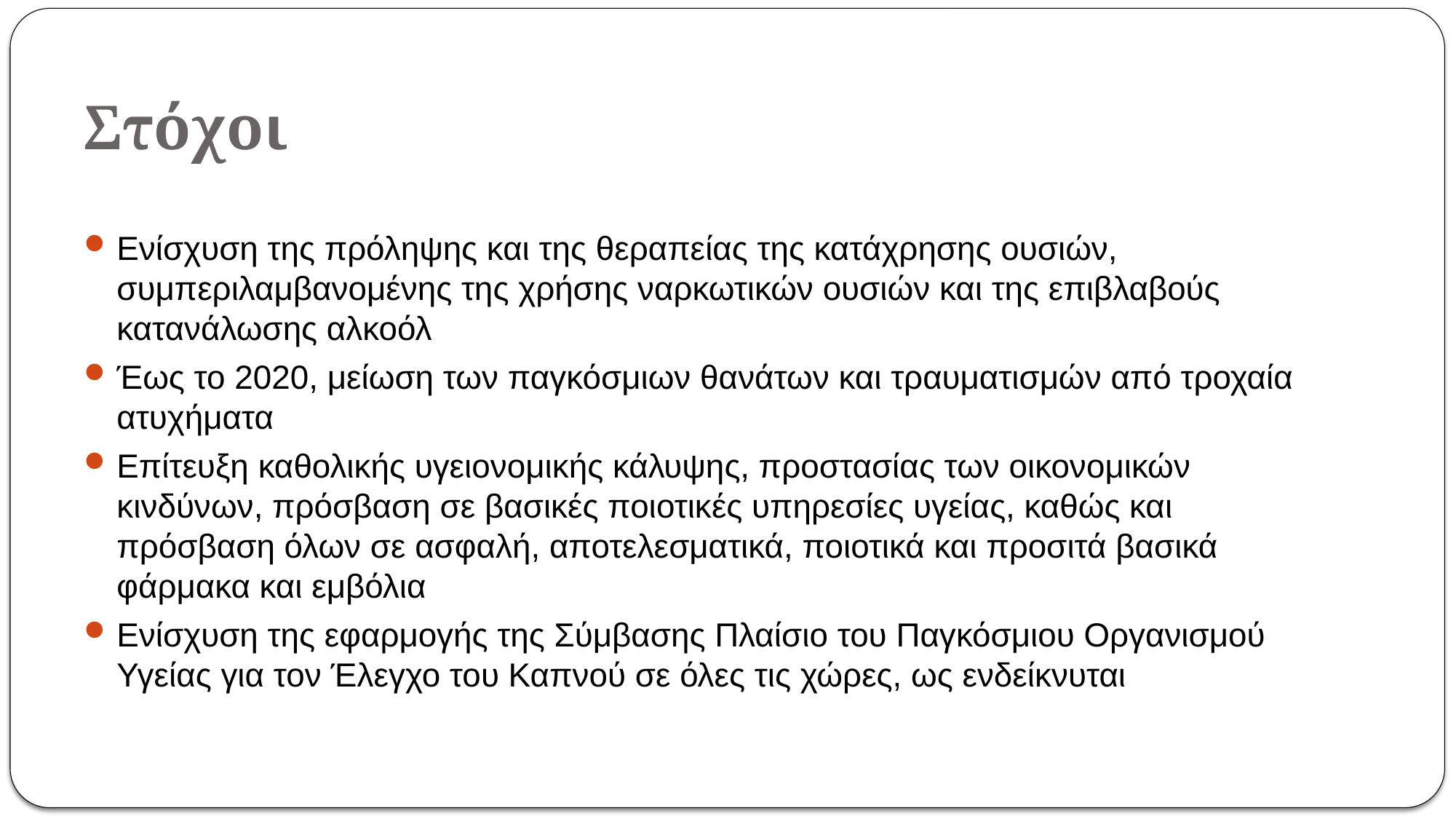

# Στόχοι

Ενίσχυση της πρόληψης και της θεραπείας της κατάχρησης ουσιών, συμπεριλαμβανομένης της χρήσης ναρκωτικών ουσιών και της επιβλαβούς κατανάλωσης αλκοόλ
Έως το 2020, μείωση των παγκόσμιων θανάτων και τραυματισμών από τροχαία ατυχήματα
Επίτευξη καθολικής υγειονομικής κάλυψης, προστασίας των οικονομικών κινδύνων, πρόσβαση σε βασικές ποιοτικές υπηρεσίες υγείας, καθώς και πρόσβαση όλων σε ασφαλή, αποτελεσματικά, ποιοτικά και προσιτά βασικά φάρμακα και εμβόλια
Ενίσχυση της εφαρμογής της Σύμβασης Πλαίσιο του Παγκόσμιου Οργανισμού Υγείας για τον Έλεγχο του Καπνού σε όλες τις χώρες, ως ενδείκνυται